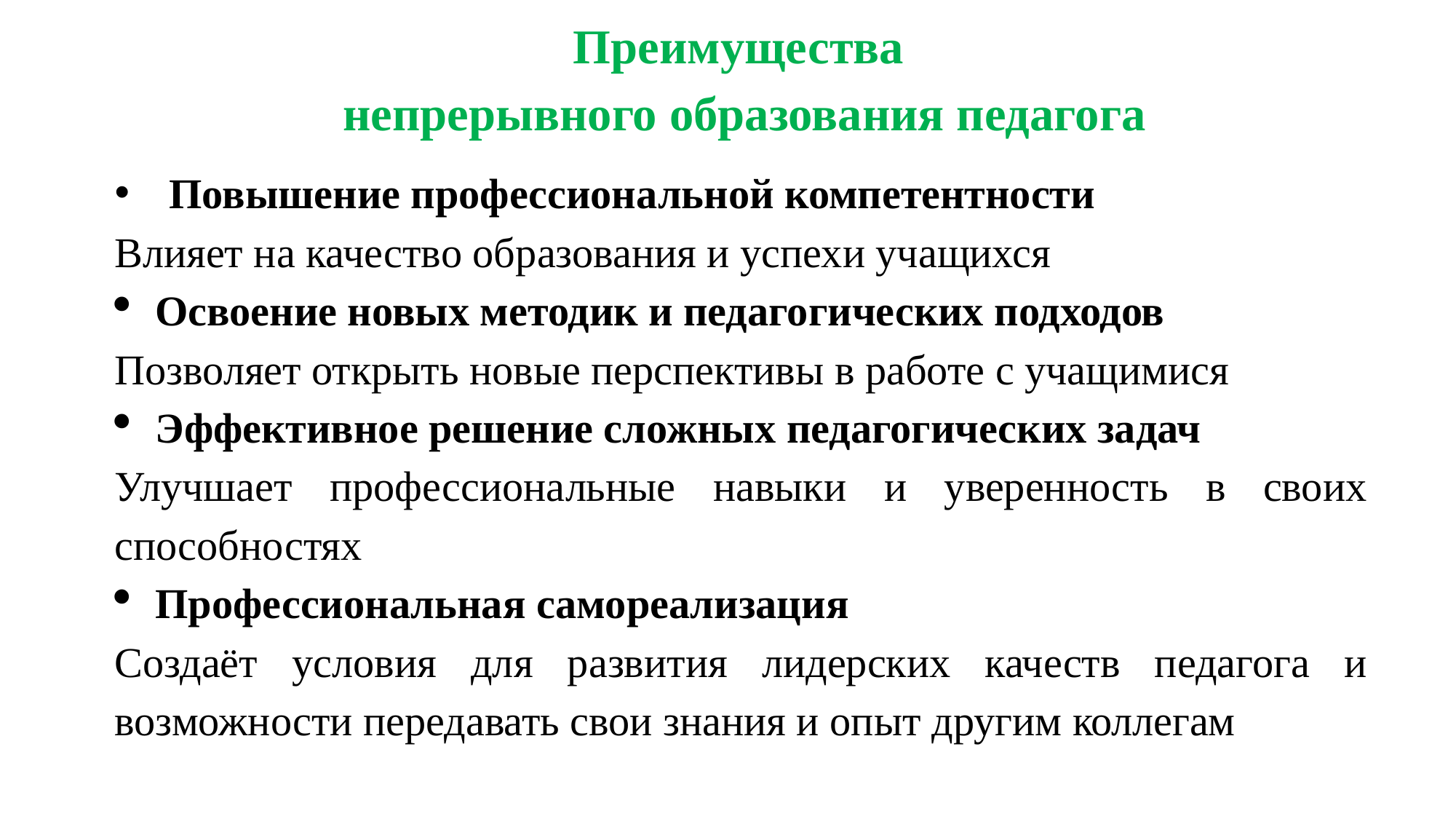

Преимущества
непрерывного образования педагога

Повышение профессиональной компетентности
Влияет на качество образования и успехи учащихся
Освоение новых методик и педагогических подходов
Позволяет открыть новые перспективы в работе с учащимися
Эффективное решение сложных педагогических задач
Улучшает профессиональные навыки и уверенность в своих способностях
Профессиональная самореализация
Создаёт условия для развития лидерских качеств педагога и возможности передавать свои знания и опыт другим коллегам